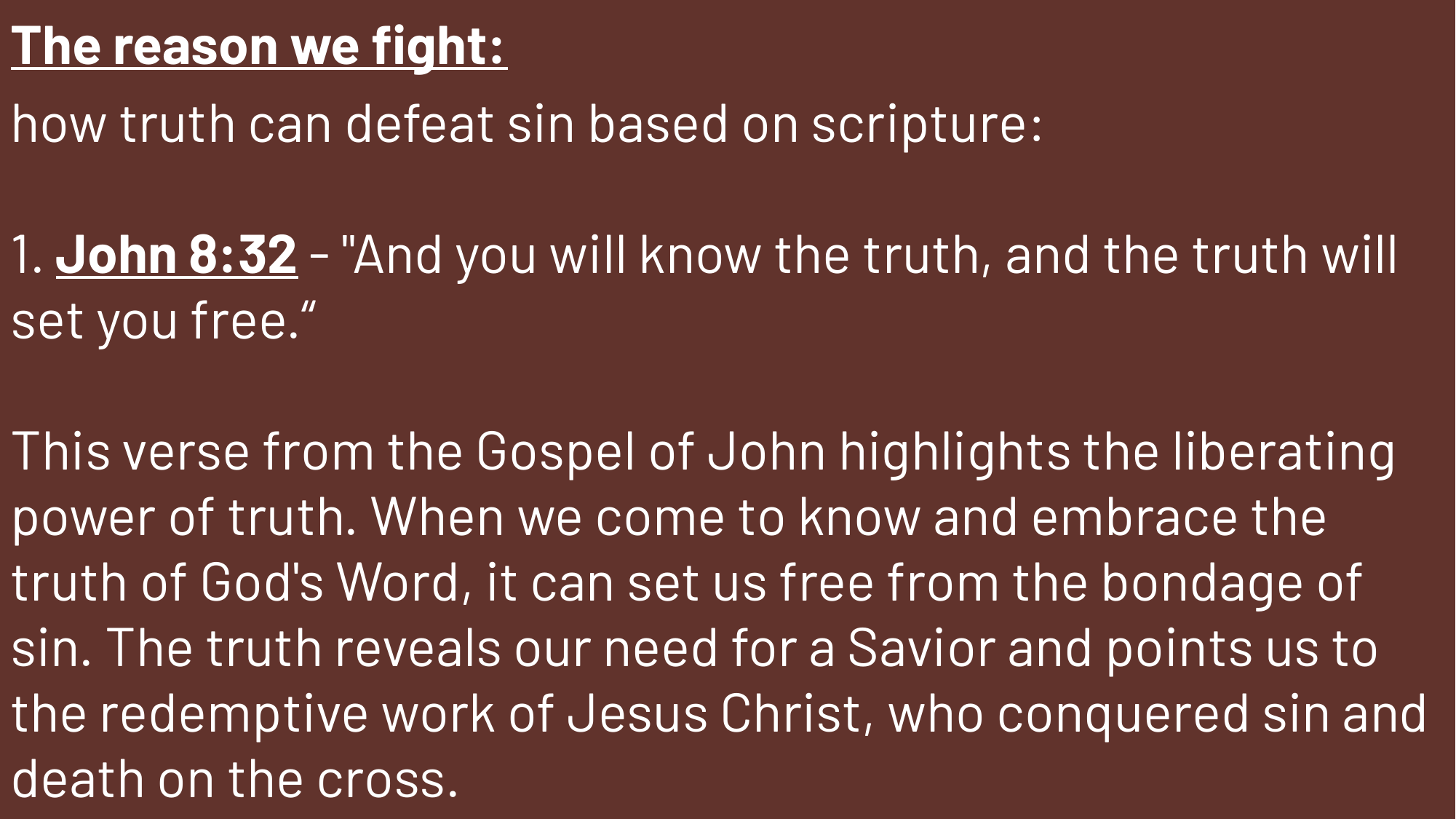

The reason we fight:
how truth can defeat sin based on scripture:
1. John 8:32 - "And you will know the truth, and the truth will set you free.“
This verse from the Gospel of John highlights the liberating power of truth. When we come to know and embrace the truth of God's Word, it can set us free from the bondage of sin. The truth reveals our need for a Savior and points us to the redemptive work of Jesus Christ, who conquered sin and death on the cross.